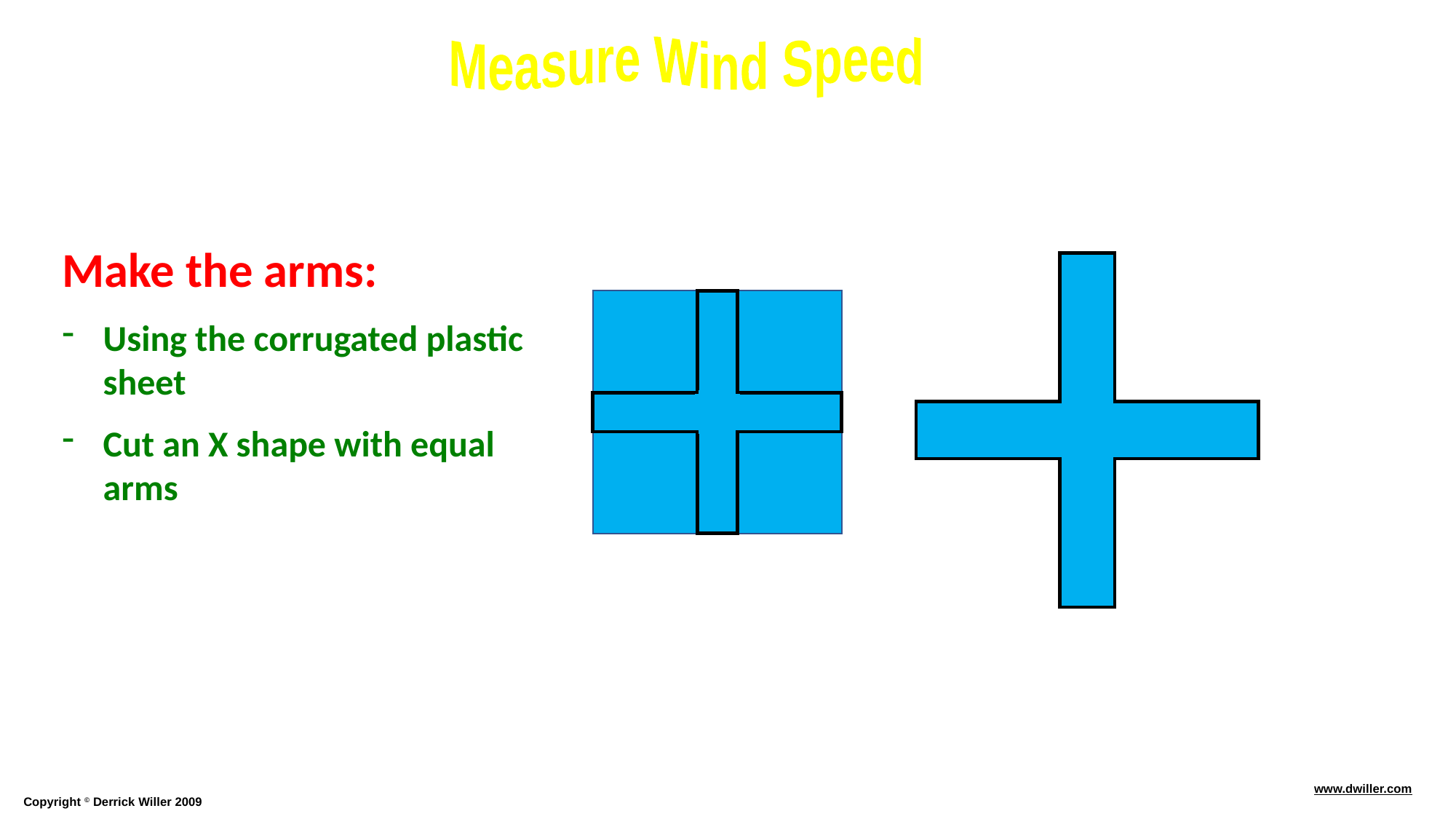

Make the arms:
Using the corrugated plastic sheet
Cut an X shape with equal arms